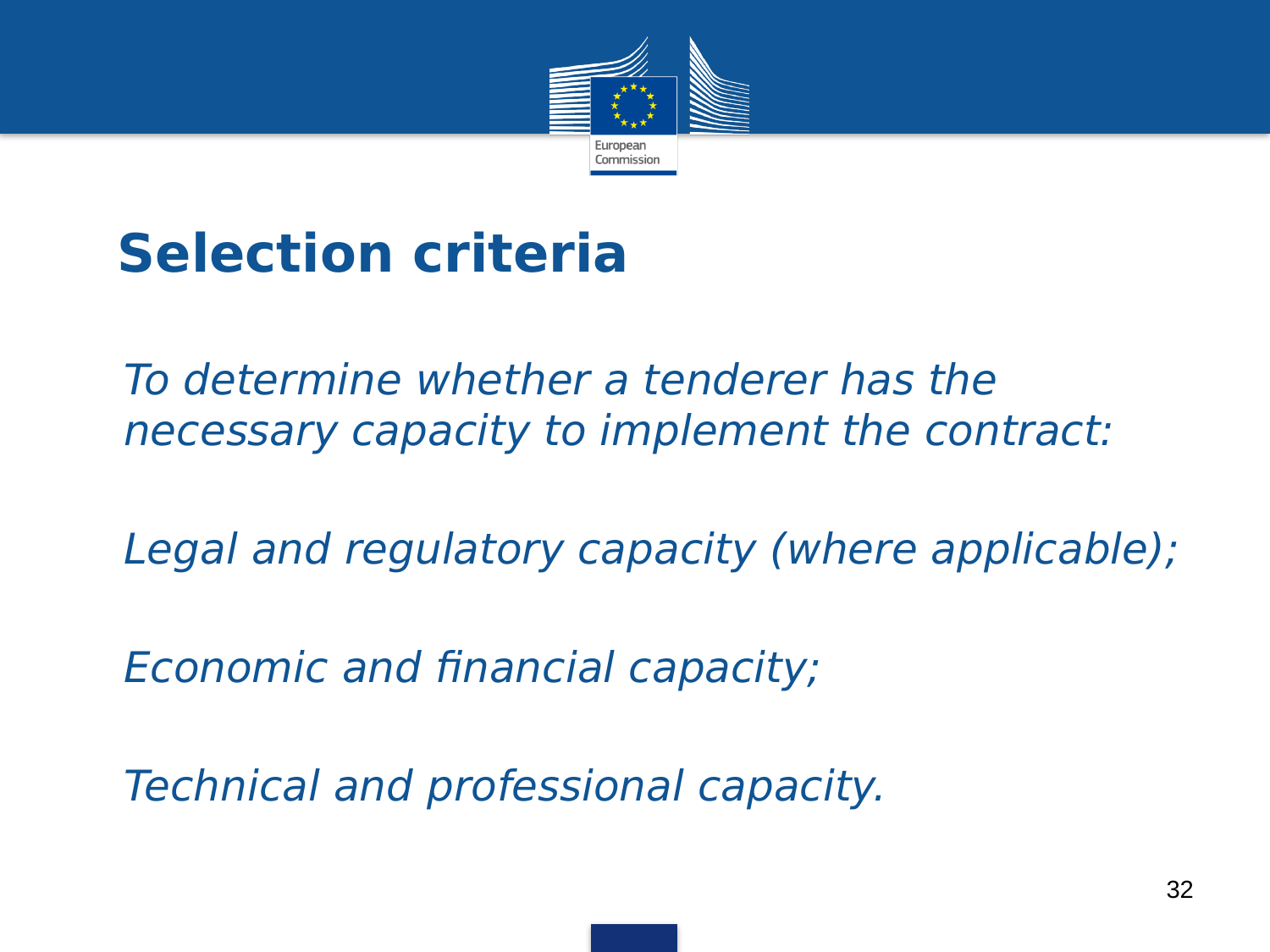

# Selection criteria
To determine whether a tenderer has the necessary capacity to implement the contract:

Legal and regulatory capacity (where applicable);

Economic and financial capacity;

Technical and professional capacity.

32